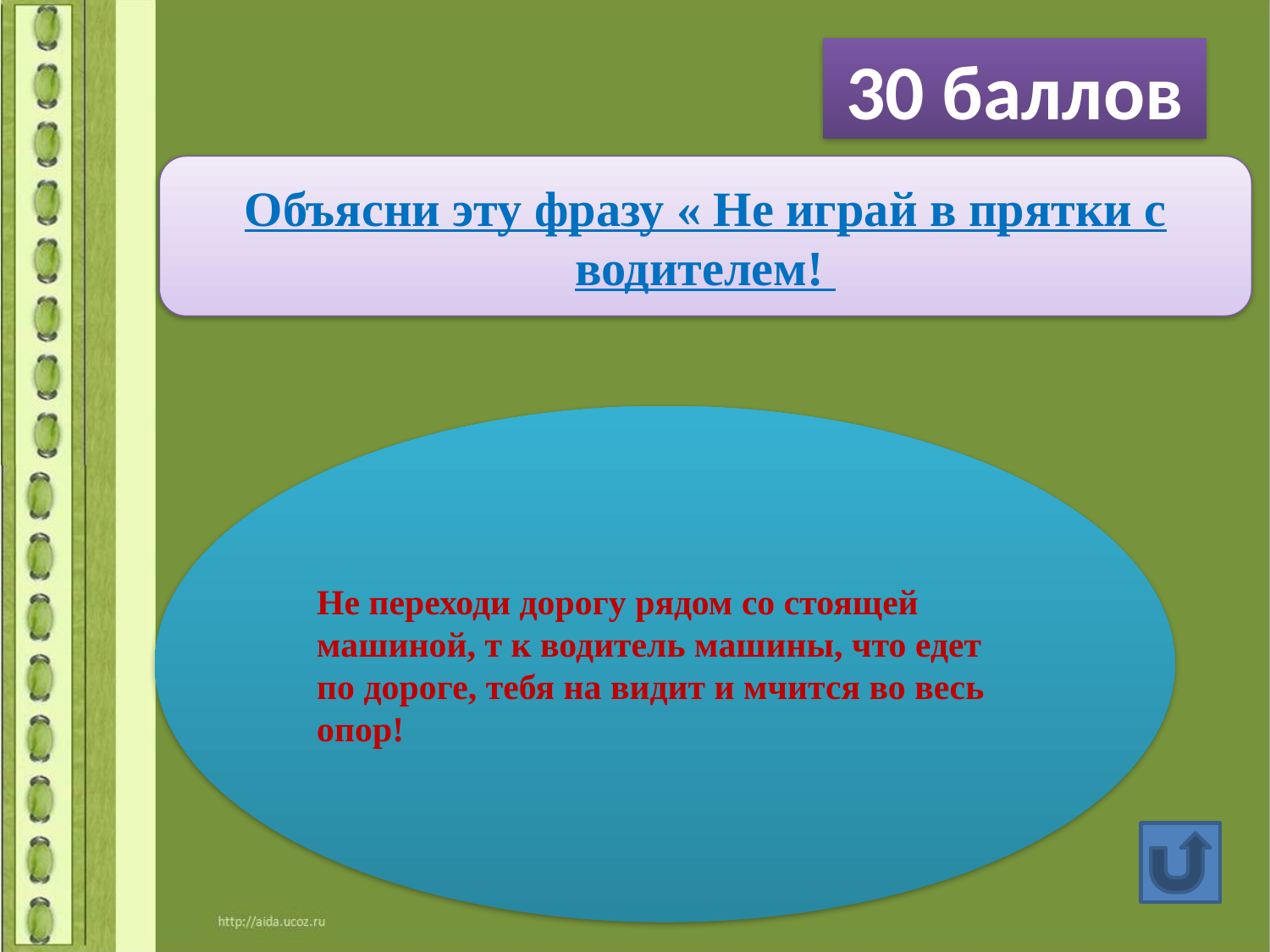

# 30 баллов
Объясни эту фразу « Не играй в прятки с водителем!
Не переходи дорогу рядом со стоящей машиной, т к водитель машины, что едет по дороге, тебя на видит и мчится во весь опор!